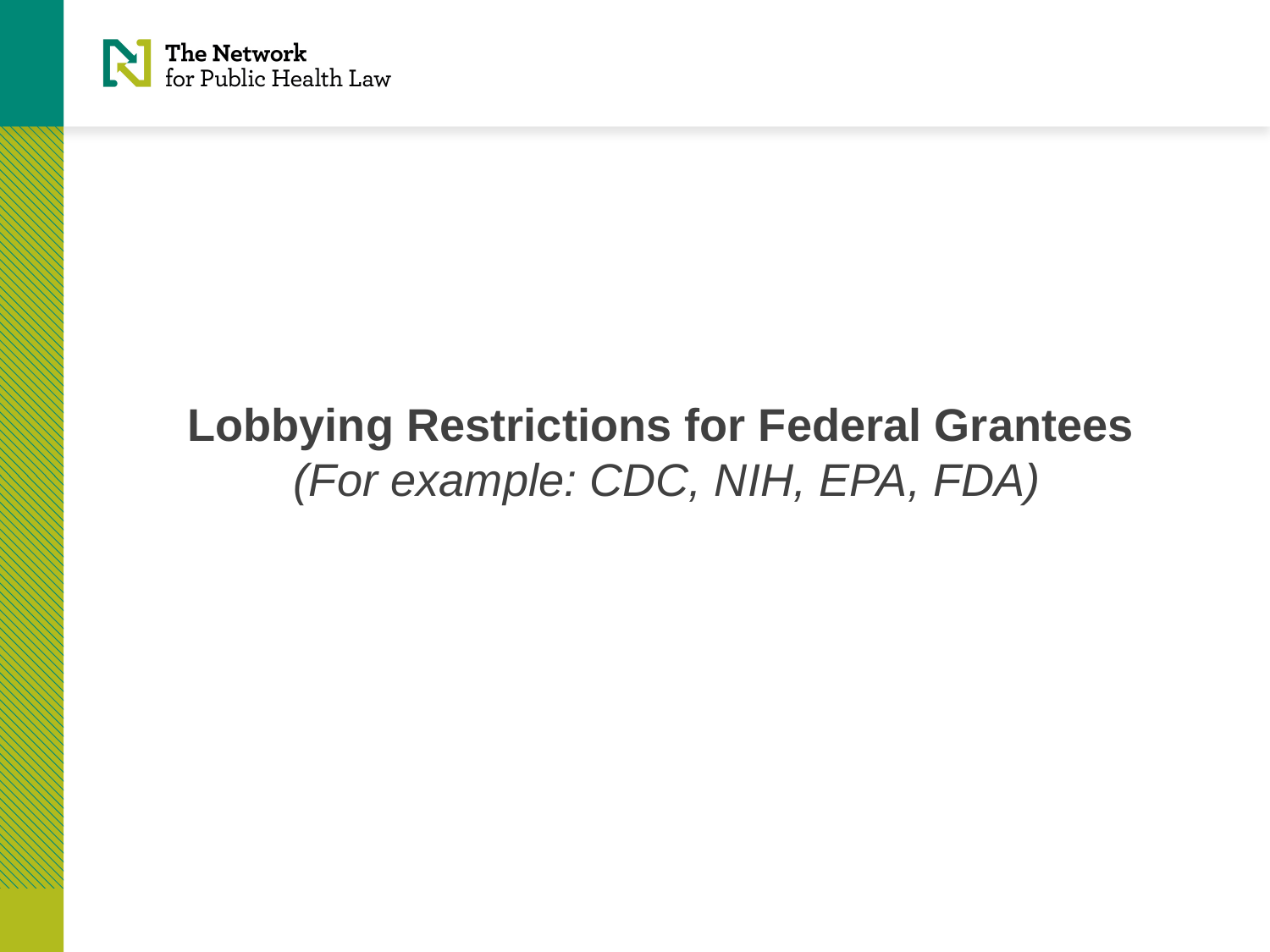

# Lobbying Restrictions for Federal Grantees (For example: CDC, NIH, EPA, FDA)